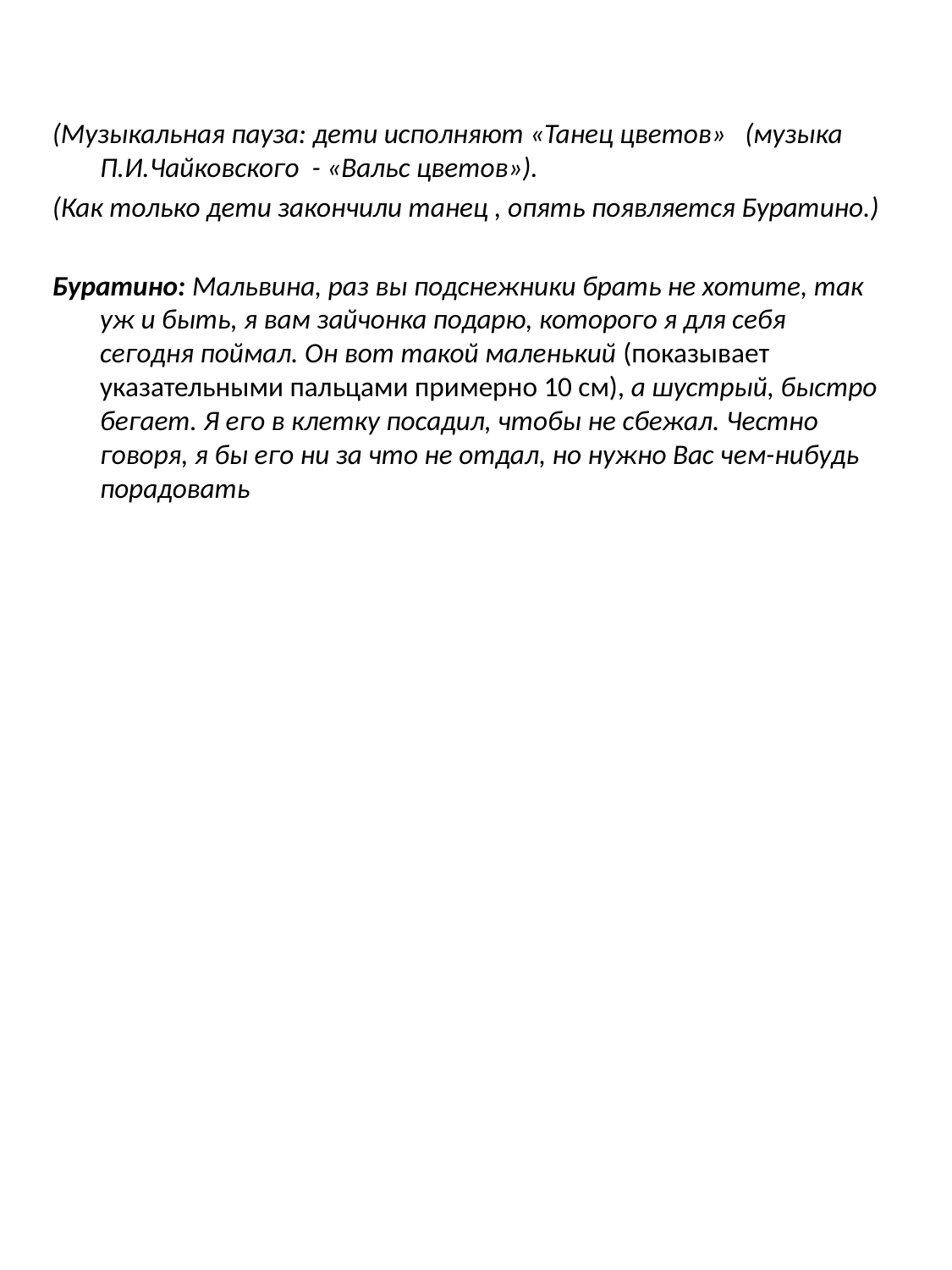

(Музыкальная пауза: дети исполняют «Танец цветов»   (музыка П.И.Чайковского  - «Вальс цветов»).
(Как только дети закончили танец , опять появляется Буратино.)

Буратино: Мальвина, раз вы подснежники брать не хотите, так уж и быть, я вам зайчонка подарю, которого я для себя сегодня поймал. Он вот такой маленький (показывает указательными пальцами при­мерно 10 см), а шустрый, быстро бегает. Я его в клетку посадил, чтобы не сбежал. Честно говоря, я бы его ни за что не отдал, но нужно Вас чем-нибудь порадовать